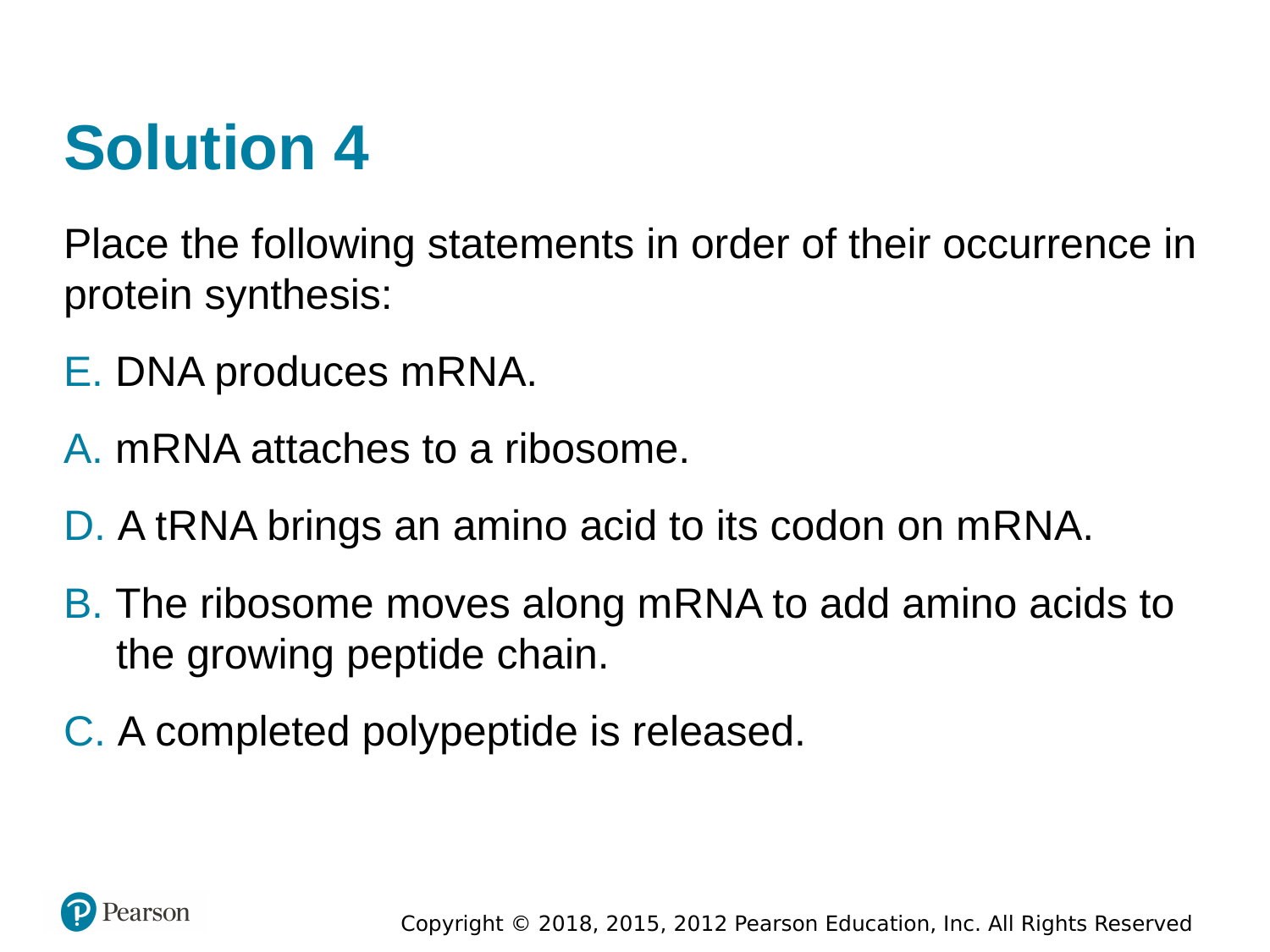

# Solution 4
Place the following statements in order of their occurrence in protein synthesis:
E. D N A produces m R N A.
A. m R N A attaches to a ribosome.
D. A t R N A brings an amino acid to its codon on m R N A.
B. The ribosome moves along m R N A to add amino acids to the growing peptide chain.
C. A completed polypeptide is released.